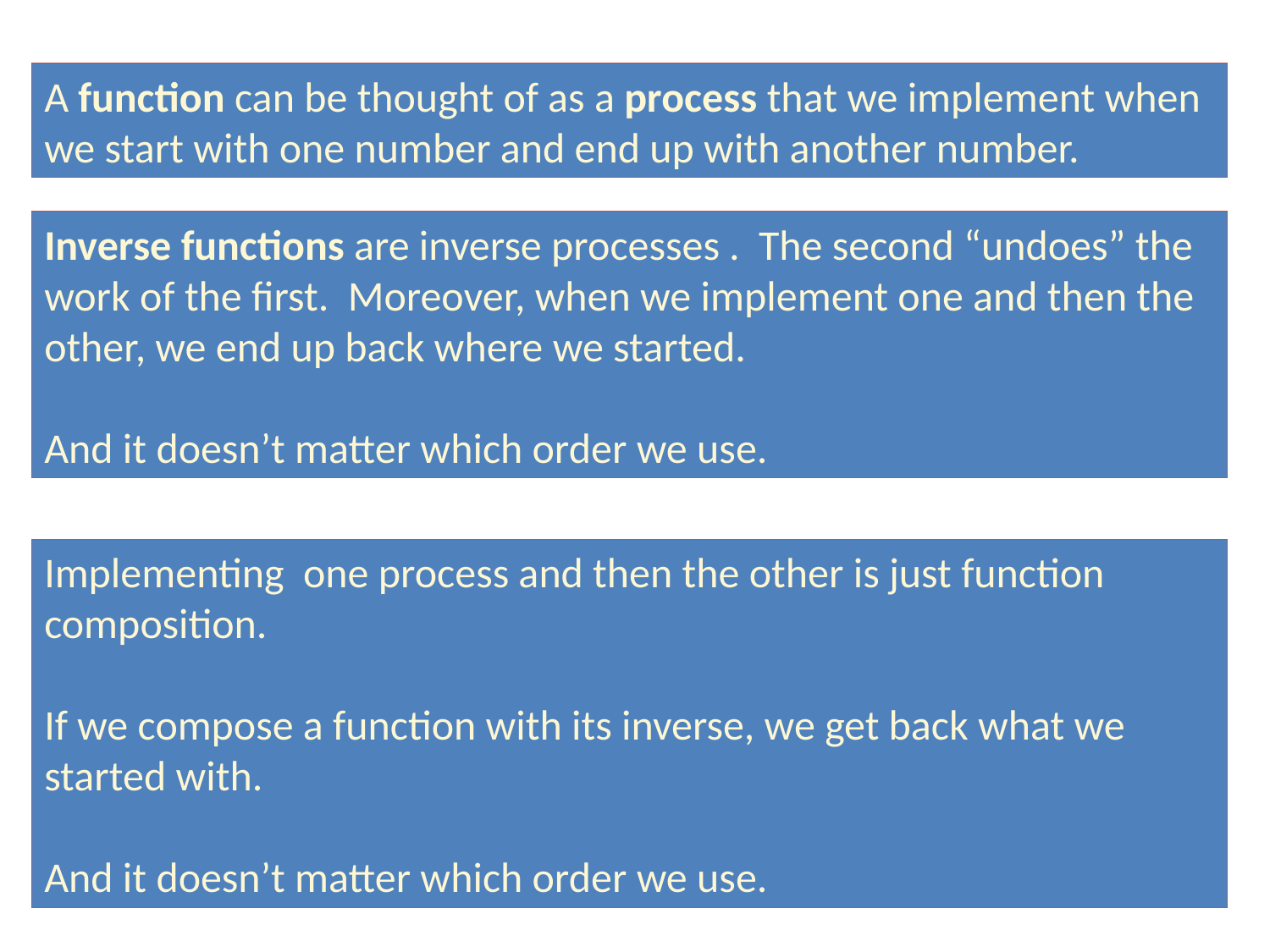

A function can be thought of as a process that we implement when we start with one number and end up with another number.
Inverse functions are inverse processes .  The second “undoes” the work of the first.  Moreover, when we implement one and then the other, we end up back where we started.

And it doesn’t matter which order we use.
Implementing  one process and then the other is just function composition.

If we compose a function with its inverse, we get back what we started with.

And it doesn’t matter which order we use.